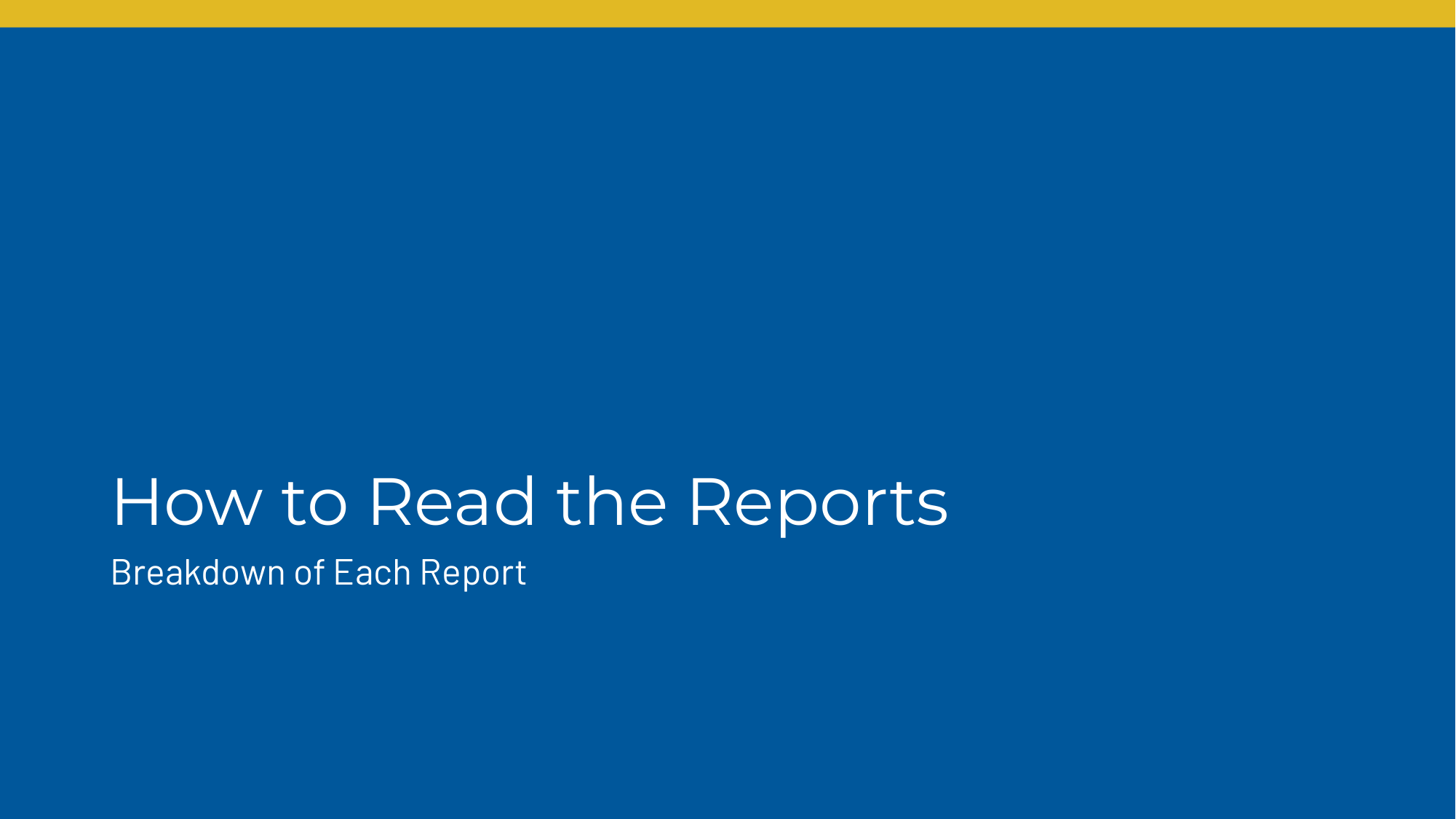

# How to Read the Reports
Breakdown of Each Report